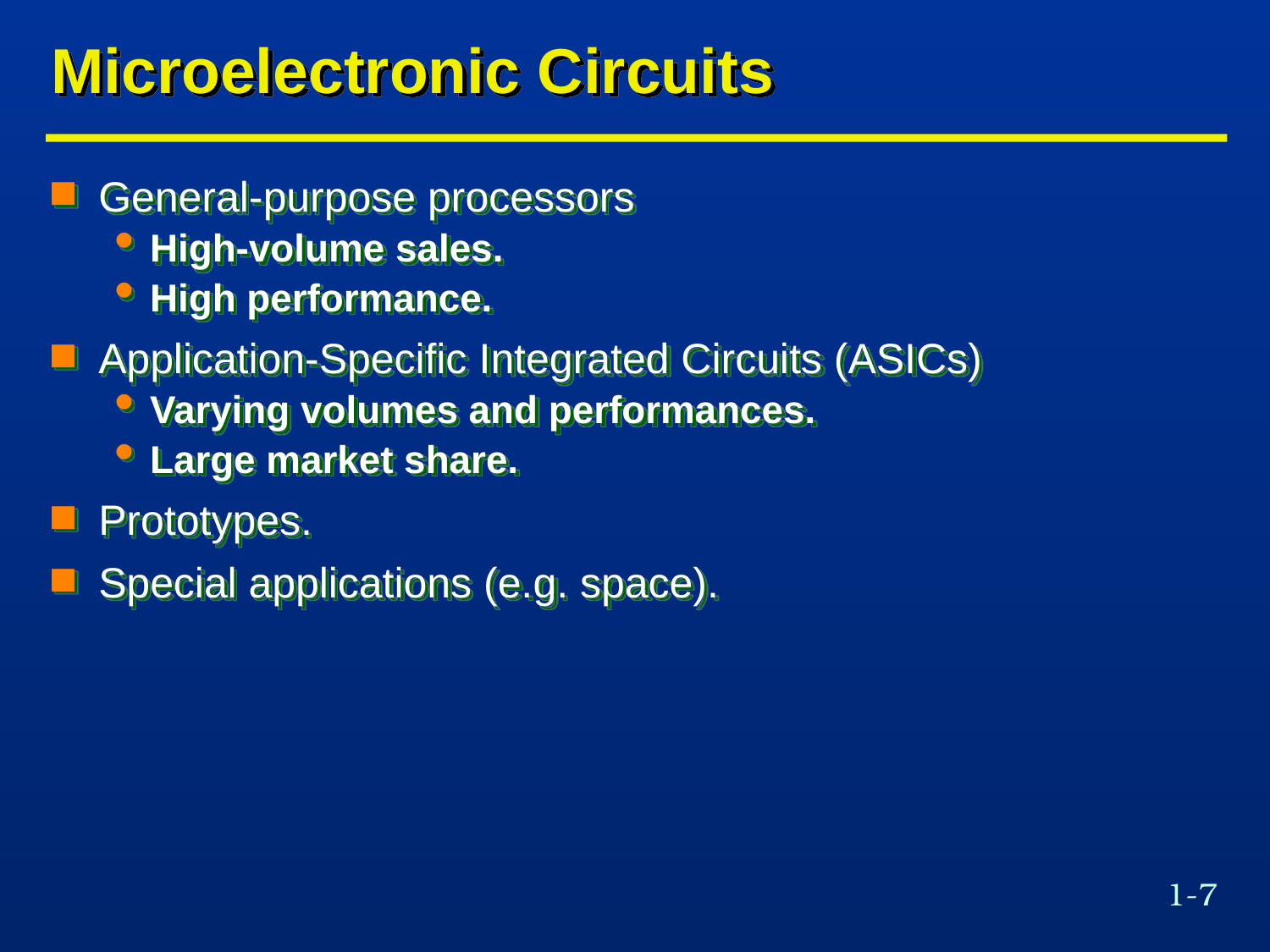

# Microelectronic Circuits
General-purpose processors
High-volume sales.
High performance.
Application-Specific Integrated Circuits (ASICs)
Varying volumes and performances.
Large market share.
Prototypes.
Special applications (e.g. space).